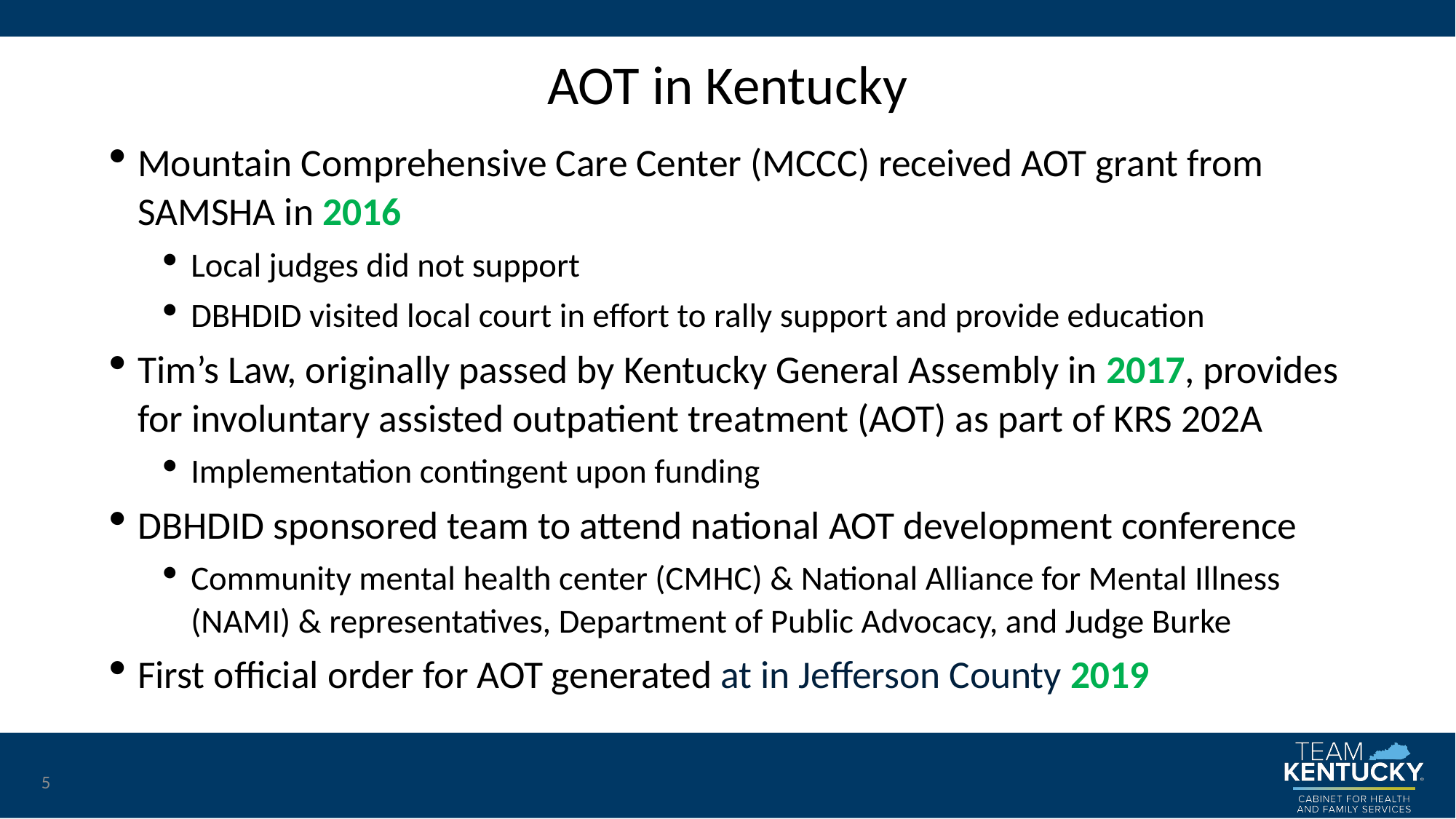

# AOT in Kentucky
Mountain Comprehensive Care Center (MCCC) received AOT grant from SAMSHA in 2016
Local judges did not support
DBHDID visited local court in effort to rally support and provide education
Tim’s Law, originally passed by Kentucky General Assembly in 2017, provides for involuntary assisted outpatient treatment (AOT) as part of KRS 202A
Implementation contingent upon funding
DBHDID sponsored team to attend national AOT development conference
Community mental health center (CMHC) & National Alliance for Mental Illness (NAMI) & representatives, Department of Public Advocacy, and Judge Burke
First official order for AOT generated at in Jefferson County 2019

5